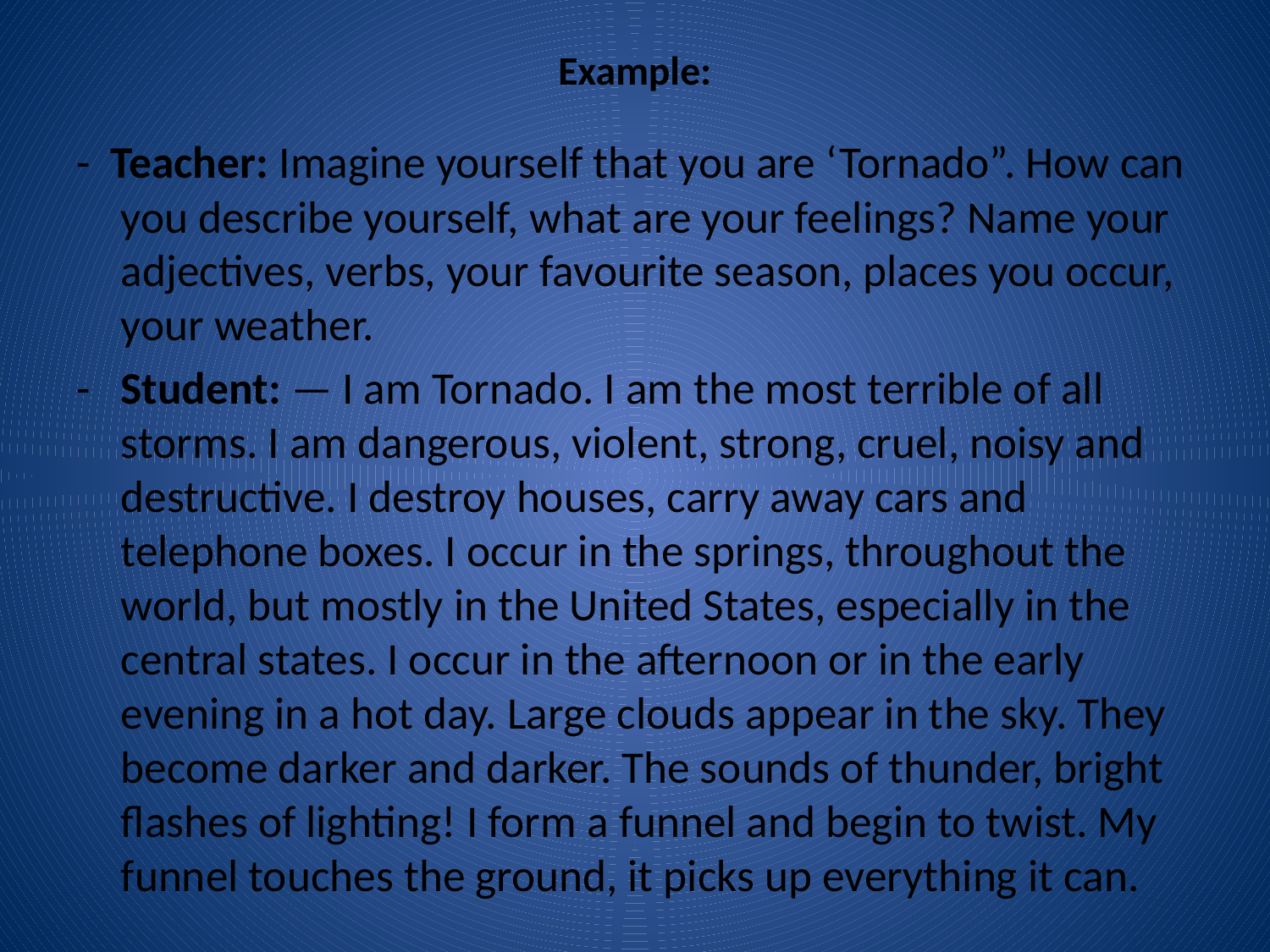

# Example:
-  Teacher: Imagine yourself that you are ‘Tornado”. How can you describe yourself, what are your feelings? Name your adjectives, verbs, your favourite season, places you occur, your weather.
-   Student: — I am Tornado. I am the most terrible of all storms. I am dangerous, violent, strong, cruel, noisy and destructive. I destroy houses, carry away cars and telephone boxes. I occur in the springs, throughout the world, but mostly in the United States, especially in the central states. I occur in the afternoon or in the early evening in a hot day. Large clouds appear in the sky. They become darker and darker. The sounds of thunder, bright flashes of lighting! I form a funnel and begin to twist. My funnel touches the ground, it picks up everything it can.